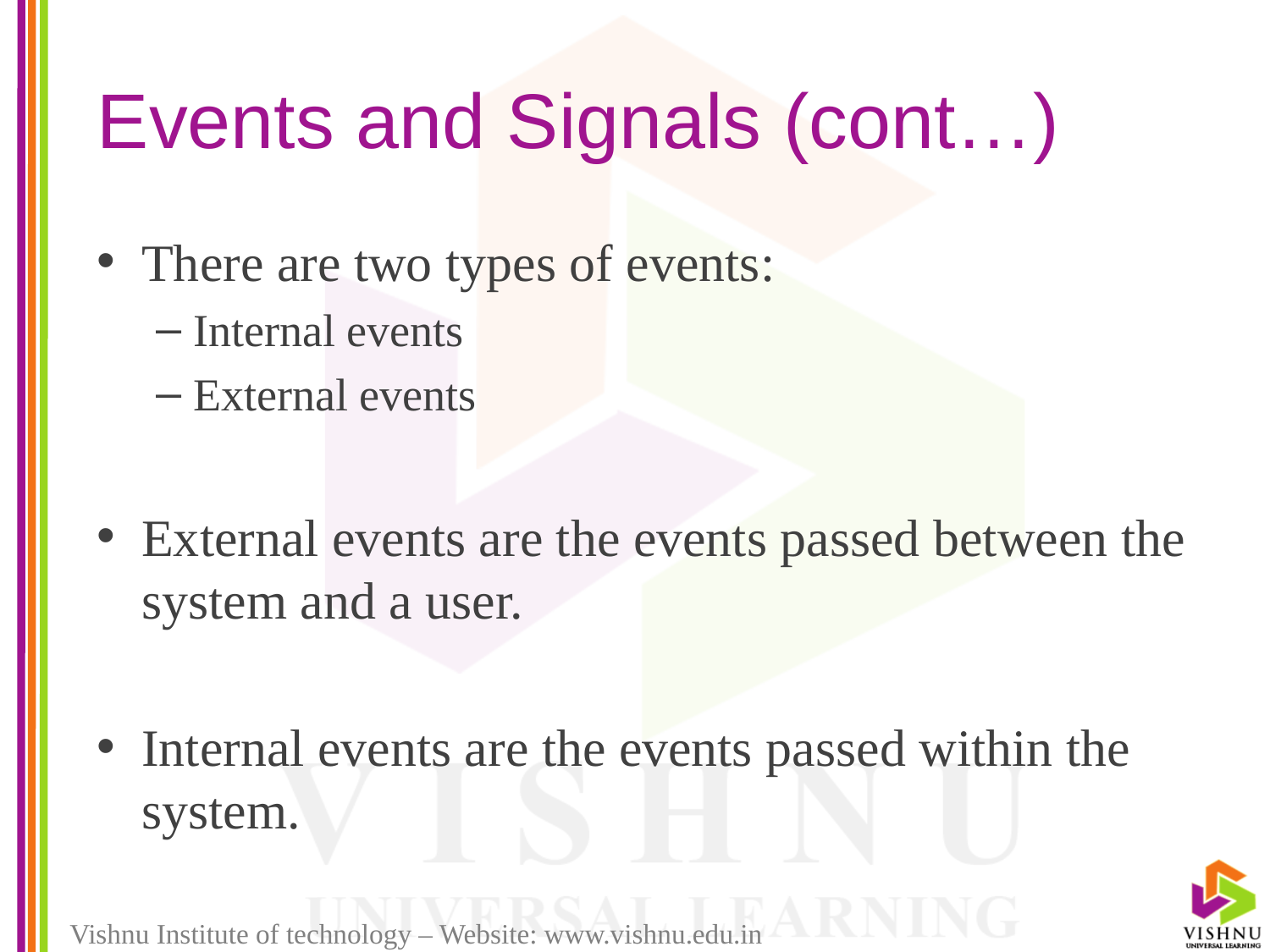

# Events and Signals (cont…)
There are two types of events:
Internal events
External events

External events are the events passed between the system and a user.

Internal events are the events passed within the system.